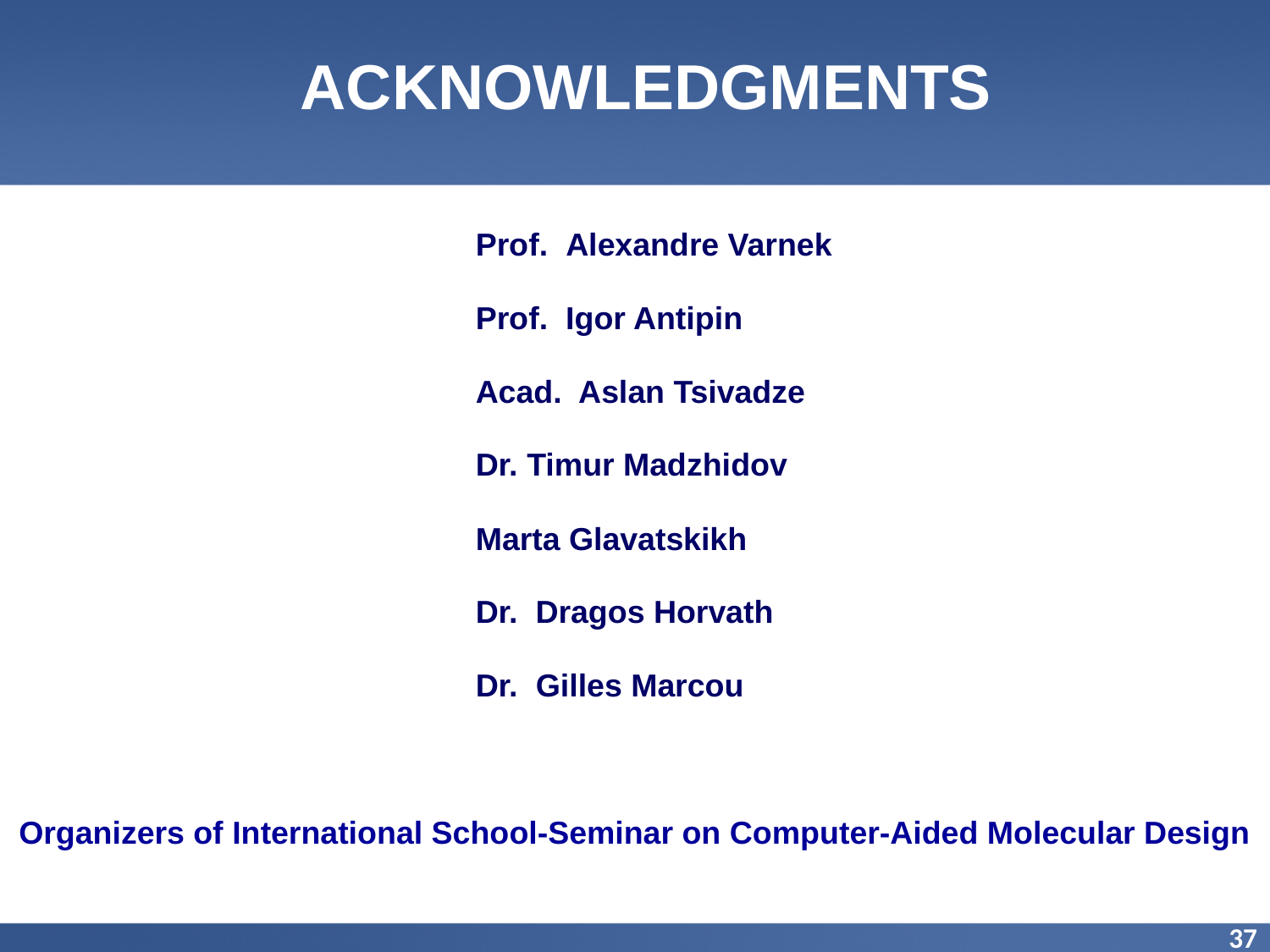

ACKNOWLEDGMENTS
Prof.  Alexandre Varnek

Prof.  Igor Antipin

Acad.  Aslan Tsivadze

Dr. Timur Madzhidov

Marta Glavatskikh

Dr.  Dragos Horvath

Dr.  Gilles Marcou
Organizers of International School-Seminar on Computer-Aided Molecular Design
37